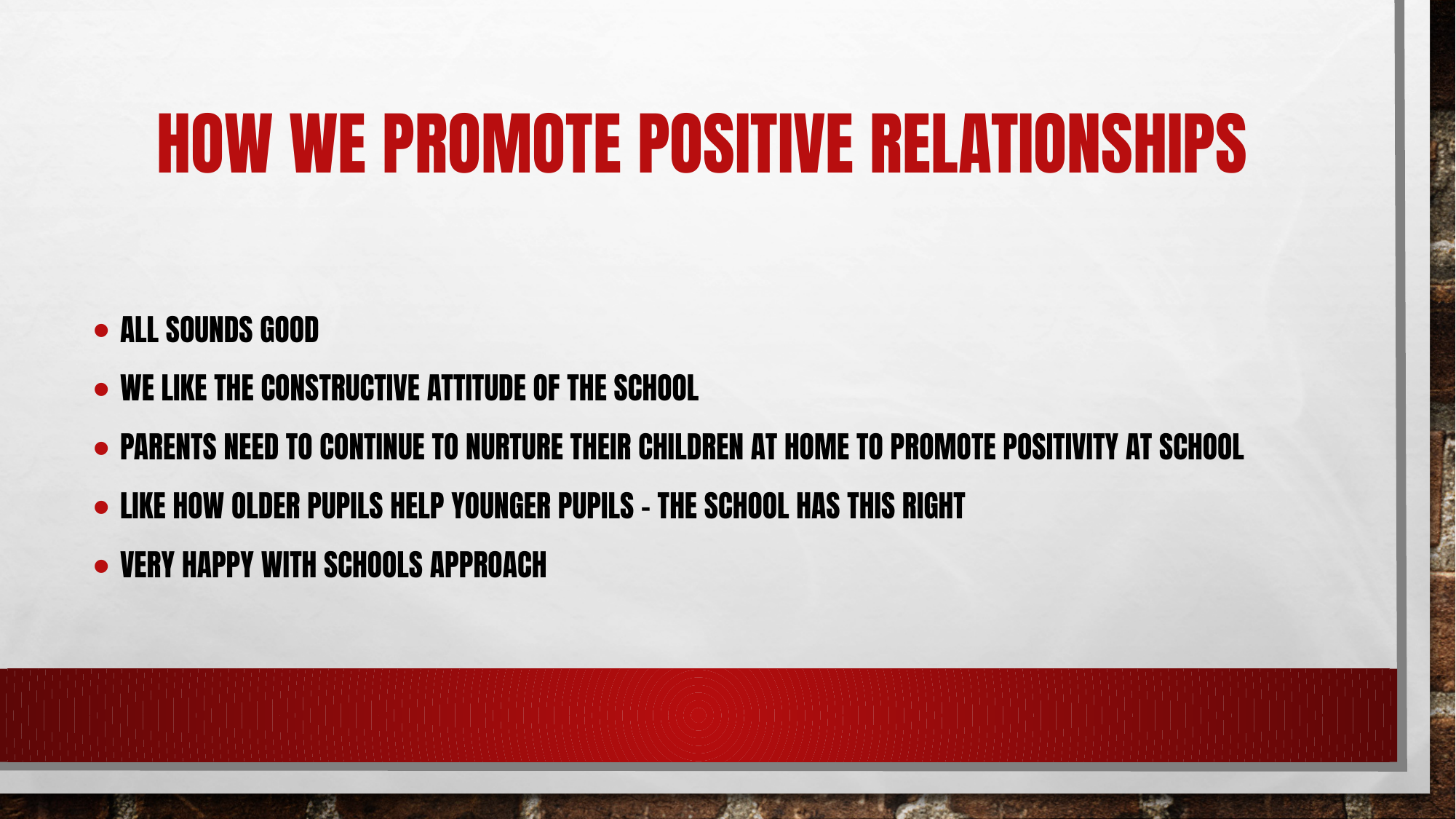

# How we promote positive relationships
All sounds good
We like the constructive attitude of the school
Parents need to continue to nurture their children at home to promote positivity at school
Like how older pupils help younger pupils – the school has this right
Very happy with schools approach